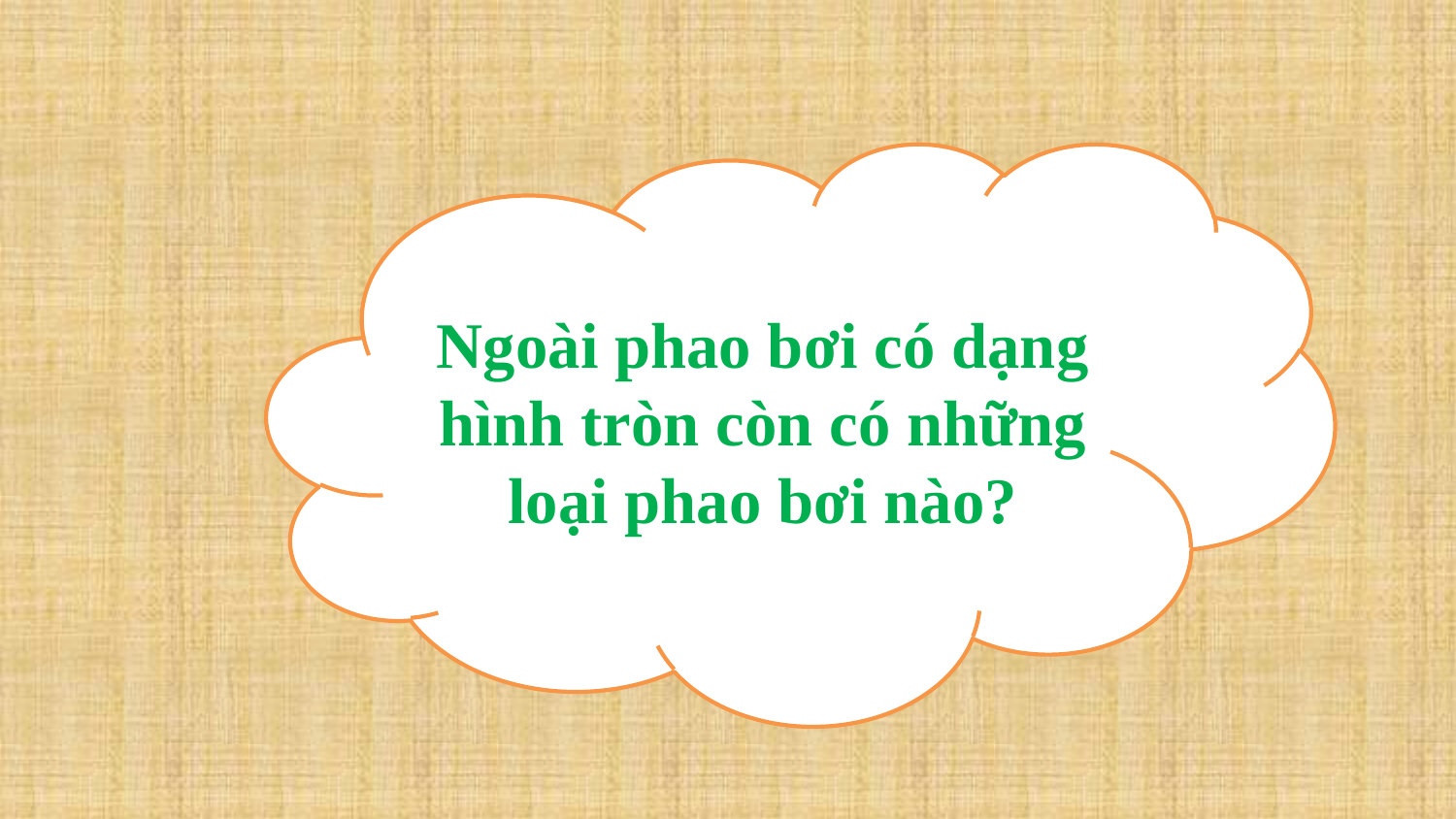

Ngoài phao bơi có dạng hình tròn còn có những loại phao bơi nào?